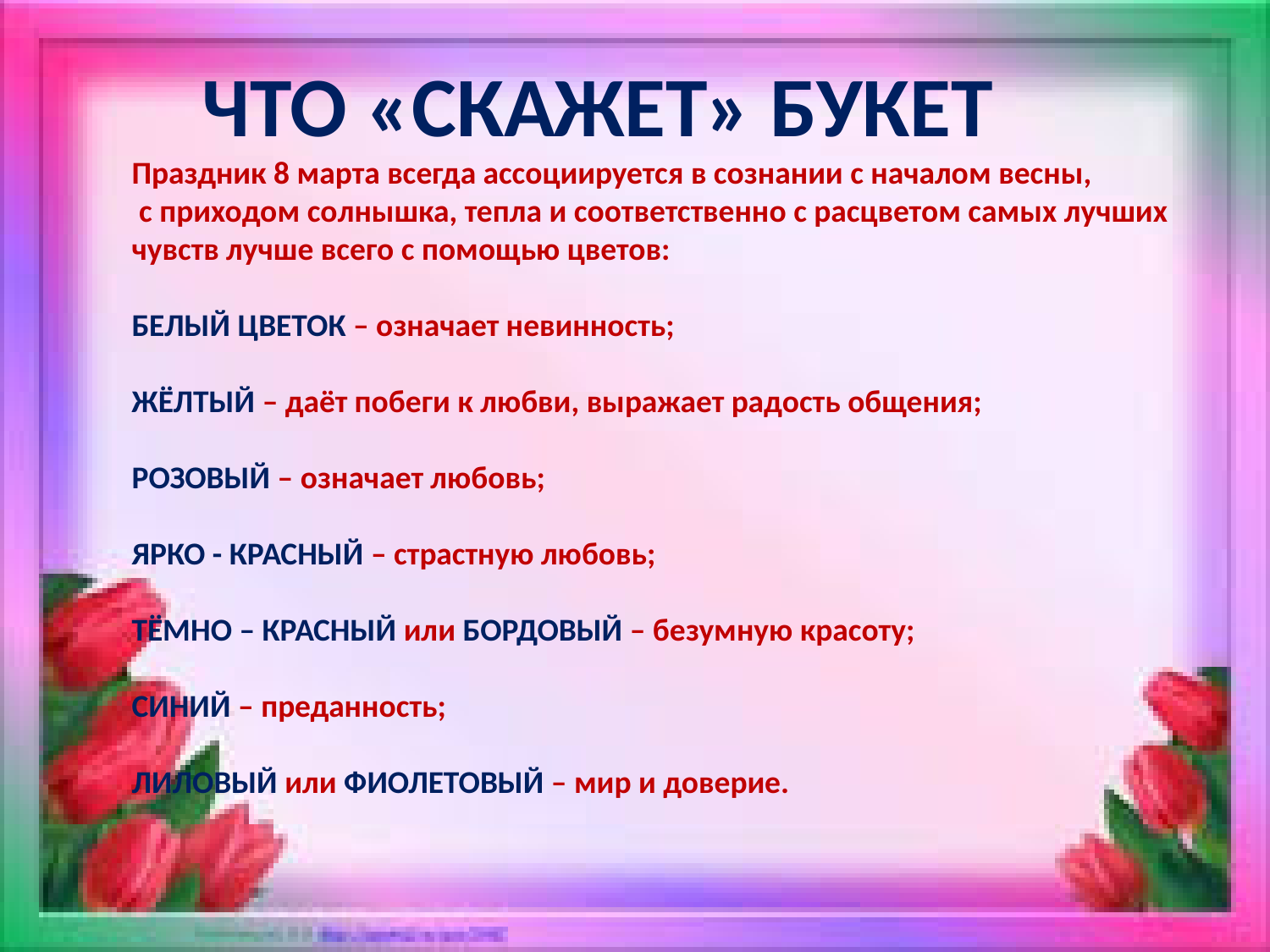

ЧТО «СКАЖЕТ» БУКЕТ
Праздник 8 марта всегда ассоциируется в сознании с началом весны,
 с приходом солнышка, тепла и соответственно с расцветом самых лучших
чувств лучше всего с помощью цветов:

БЕЛЫЙ ЦВЕТОК – означает невинность;

ЖЁЛТЫЙ – даёт побеги к любви, выражает радость общения;

РОЗОВЫЙ – означает любовь;

ЯРКО - КРАСНЫЙ – страстную любовь;

ТЁМНО – КРАСНЫЙ или БОРДОВЫЙ – безумную красоту;

СИНИЙ – преданность;

ЛИЛОВЫЙ или ФИОЛЕТОВЫЙ – мир и доверие.